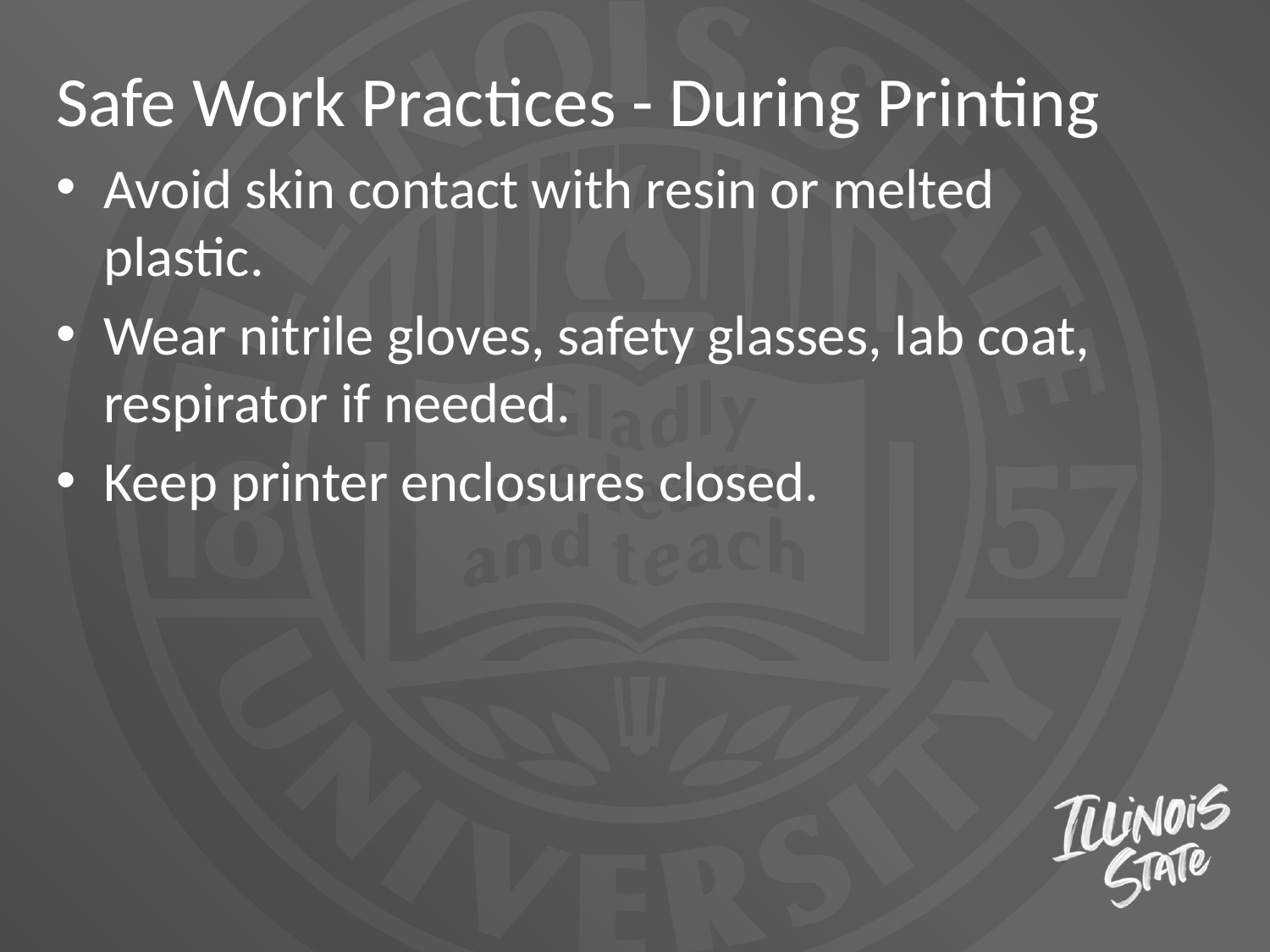

Safe Work Practices - During Printing
Avoid skin contact with resin or melted plastic.
Wear nitrile gloves, safety glasses, lab coat, respirator if needed.
Keep printer enclosures closed.